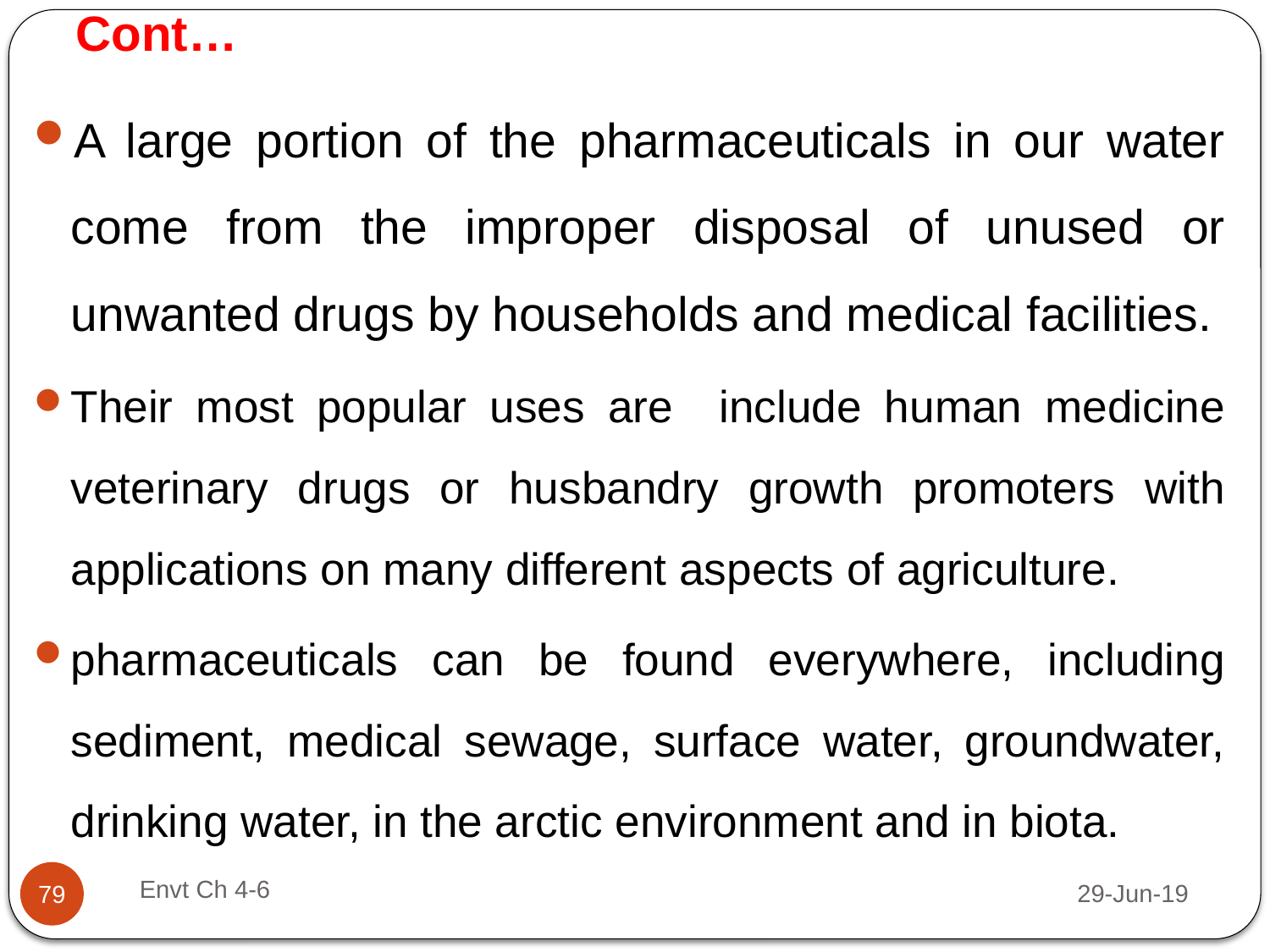

# Cont…
A large portion of the pharmaceuticals in our water come from the improper disposal of unused or unwanted drugs by households and medical facilities.
Their most popular uses are  include human medicine veterinary drugs or husbandry growth promoters with applications on many different aspects of agriculture.
pharmaceuticals can be found everywhere, including sediment, medical sewage, surface water, groundwater, drinking water, in the arctic environment and in biota.

Envt Ch 4-6
29-Jun-19
79